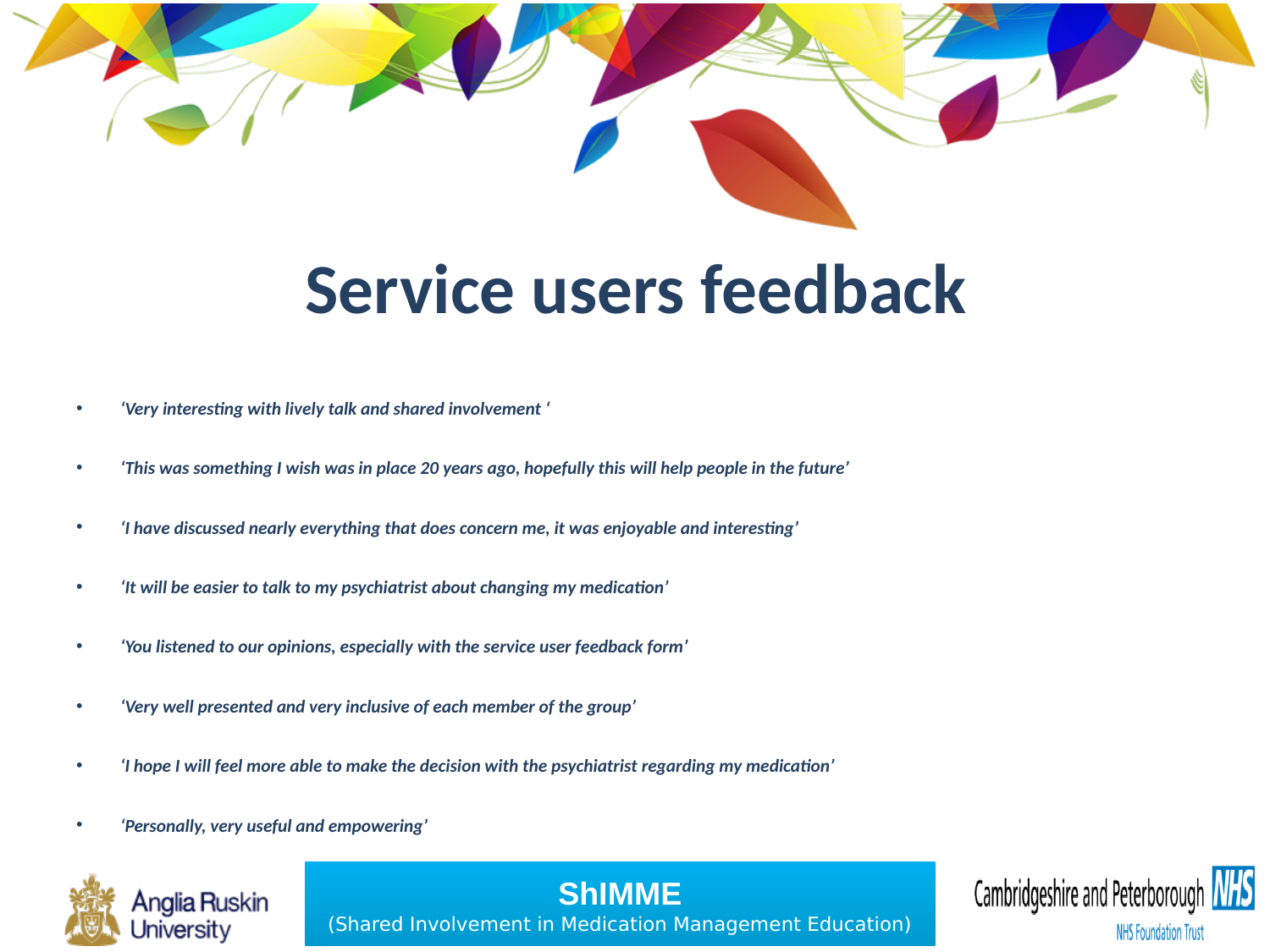

# Service users feedback
‘Very interesting with lively talk and shared involvement ‘

‘This was something I wish was in place 20 years ago, hopefully this will help people in the future’

‘I have discussed nearly everything that does concern me, it was enjoyable and interesting’

‘It will be easier to talk to my psychiatrist about changing my medication’

‘You listened to our opinions, especially with the service user feedback form’

‘Very well presented and very inclusive of each member of the group’

‘I hope I will feel more able to make the decision with the psychiatrist regarding my medication’

‘Personally, very useful and empowering’